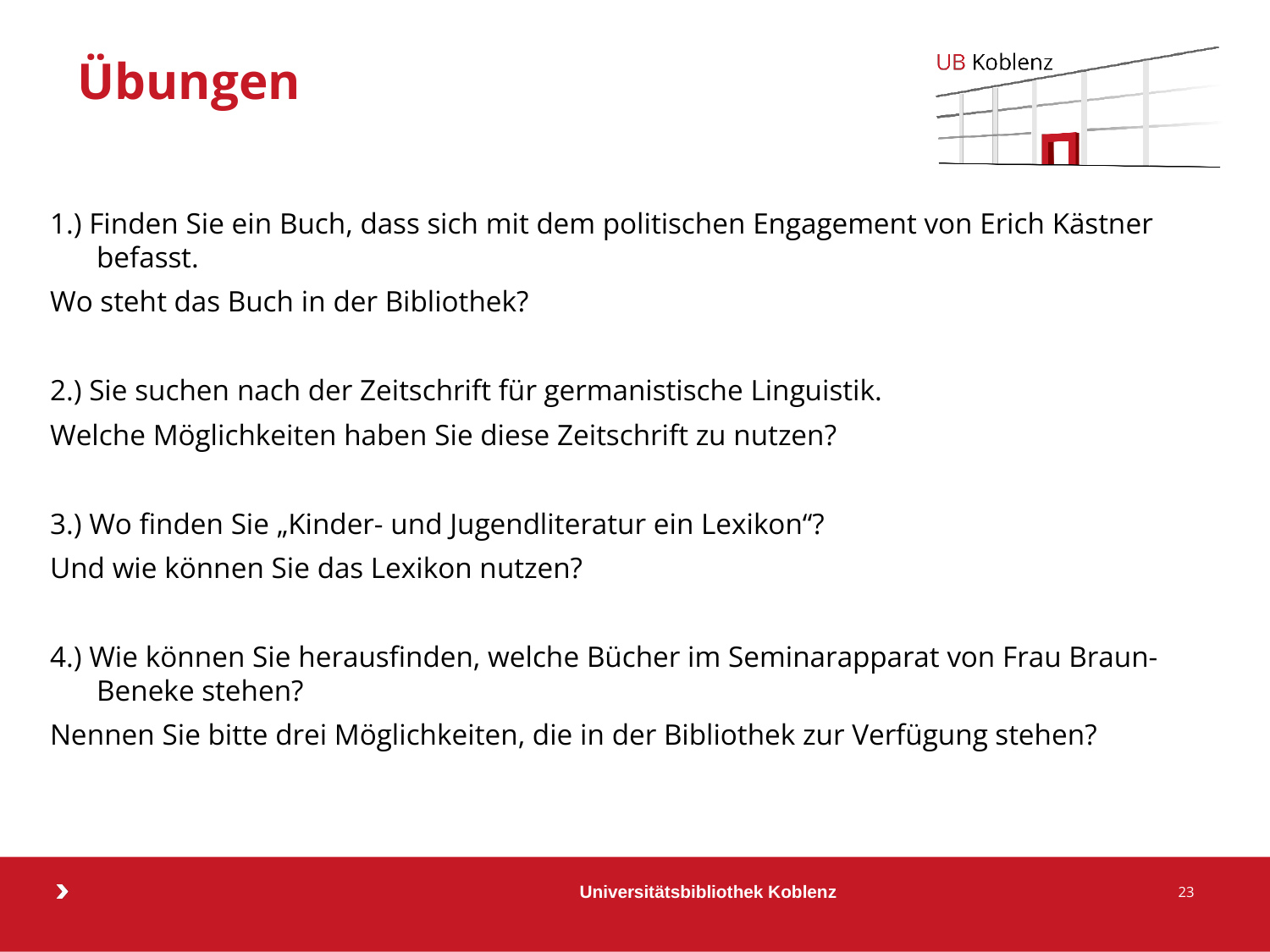

# Übungen
1.) Finden Sie ein Buch, dass sich mit dem politischen Engagement von Erich Kästner befasst.
Wo steht das Buch in der Bibliothek?

2.) Sie suchen nach der Zeitschrift für germanistische Linguistik.
Welche Möglichkeiten haben Sie diese Zeitschrift zu nutzen?

3.) Wo finden Sie „Kinder- und Jugendliteratur ein Lexikon“?
Und wie können Sie das Lexikon nutzen?

4.) Wie können Sie herausfinden, welche Bücher im Seminarapparat von Frau Braun-Beneke stehen?
Nennen Sie bitte drei Möglichkeiten, die in der Bibliothek zur Verfügung stehen?